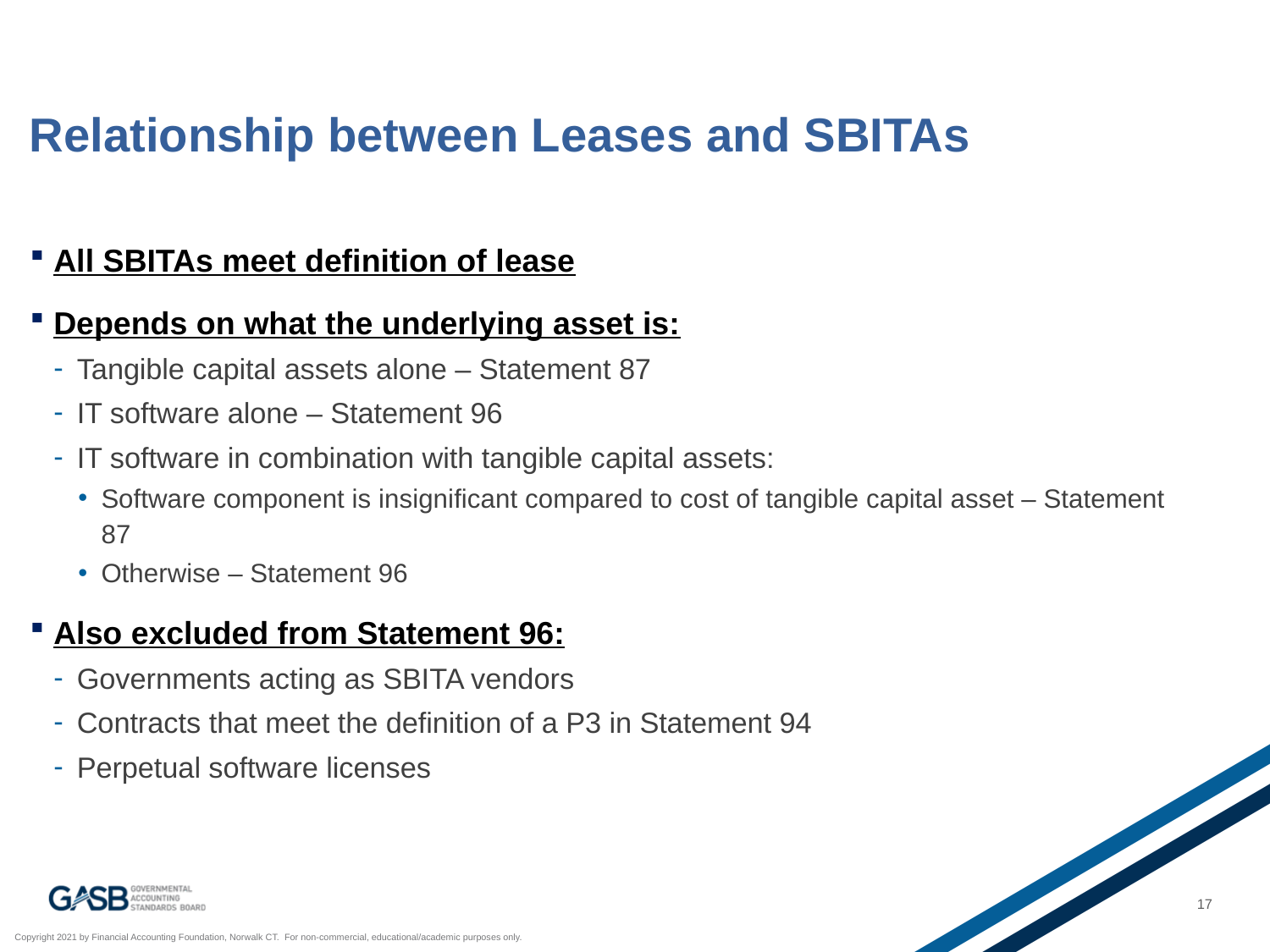

# Relationship between Leases and SBITAs
All SBITAs meet definition of lease
Depends on what the underlying asset is:
Tangible capital assets alone – Statement 87
IT software alone – Statement 96
IT software in combination with tangible capital assets:
Software component is insignificant compared to cost of tangible capital asset – Statement 87
Otherwise – Statement 96
Also excluded from Statement 96:
Governments acting as SBITA vendors
Contracts that meet the definition of a P3 in Statement 94
Perpetual software licenses

17